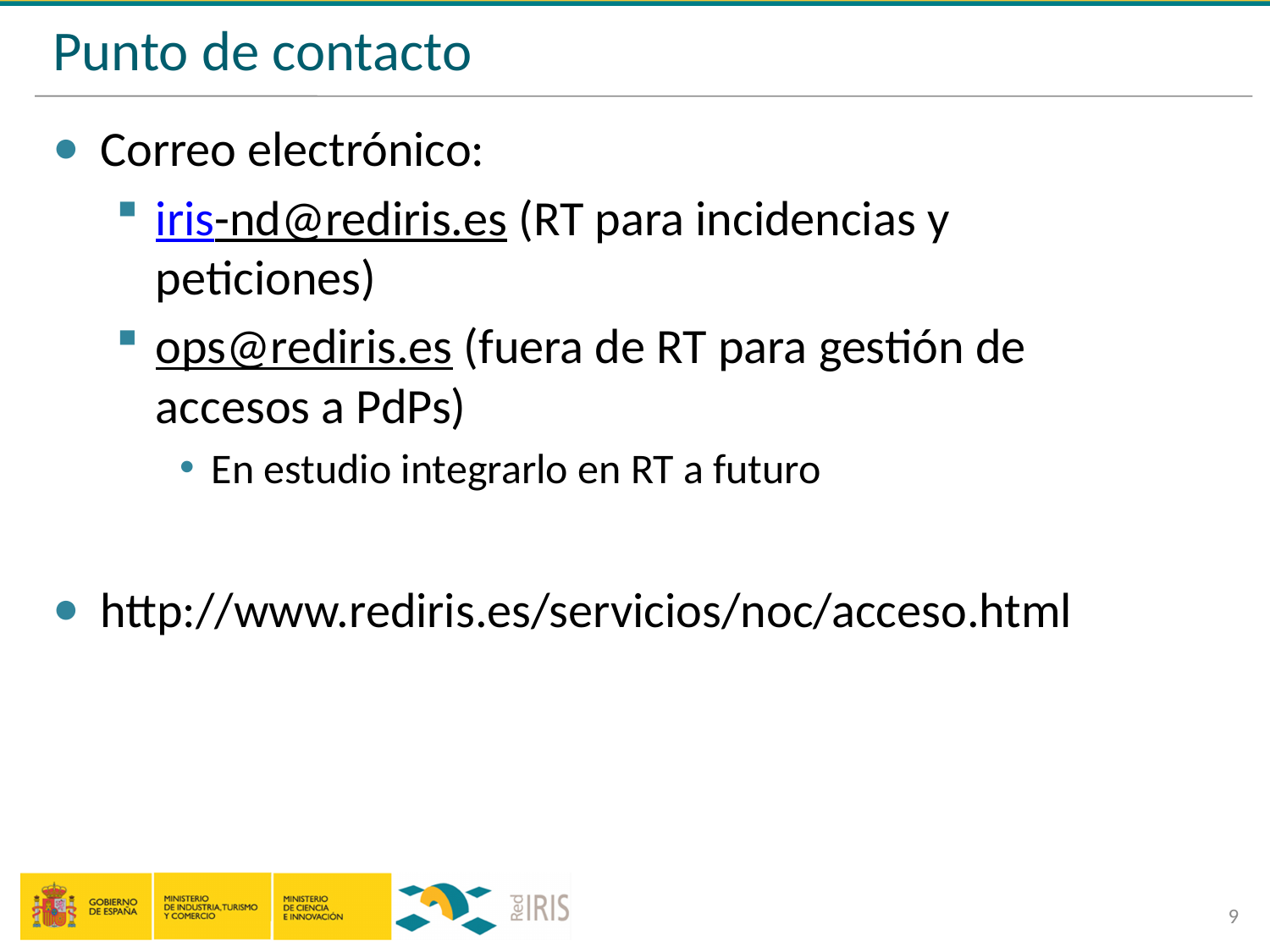

# Punto de contacto
Correo electrónico:
iris-nd@rediris.es (RT para incidencias y peticiones)
ops@rediris.es (fuera de RT para gestión de accesos a PdPs)
En estudio integrarlo en RT a futuro

http://www.rediris.es/servicios/noc/acceso.html

9